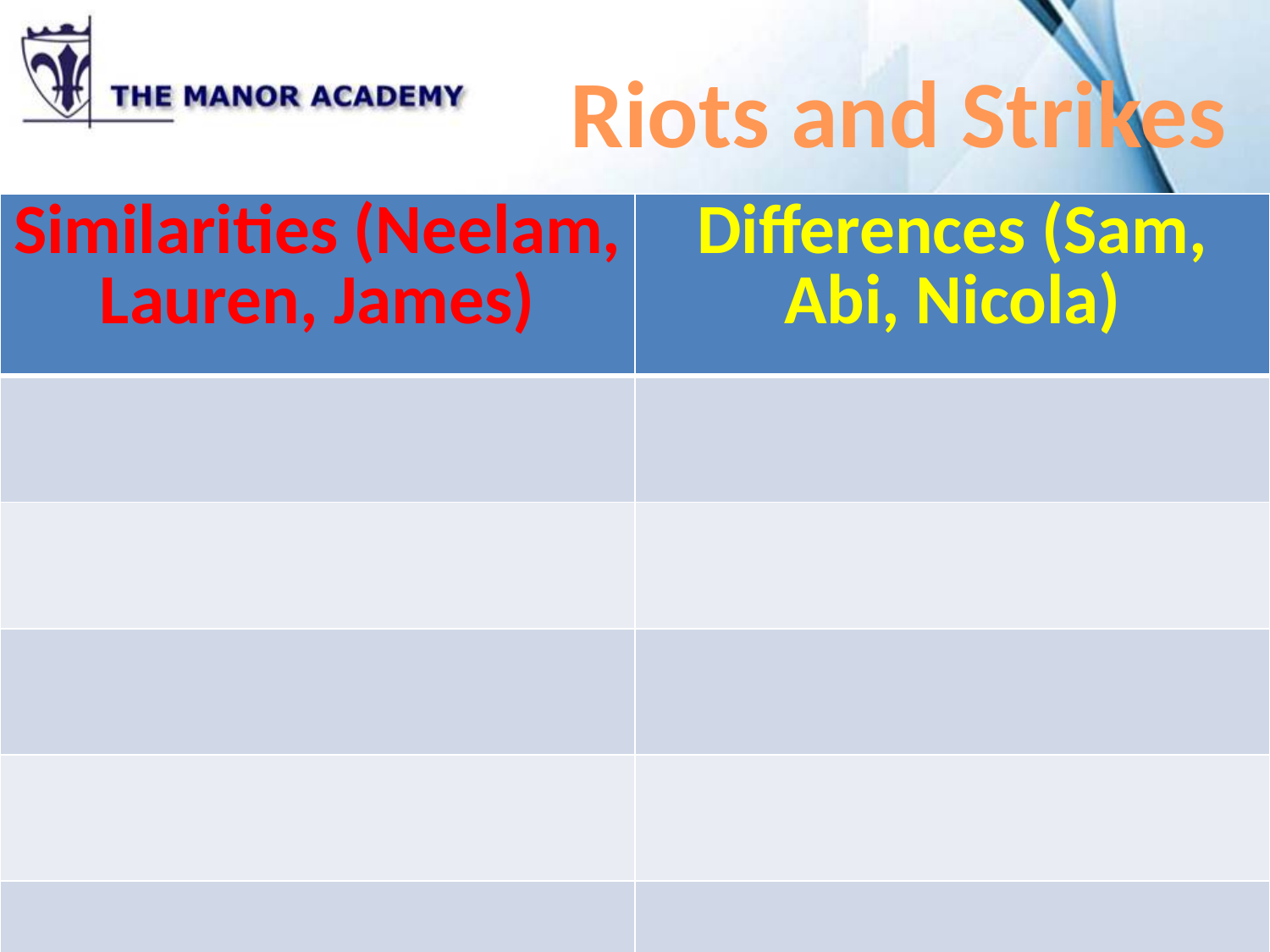

Riots and Strikes
| Similarities (Neelam, Lauren, James) | Differences (Sam, Abi, Nicola) |
| --- | --- |
|  |  |
|  |  |
|  |  |
|  |  |
|  |  |